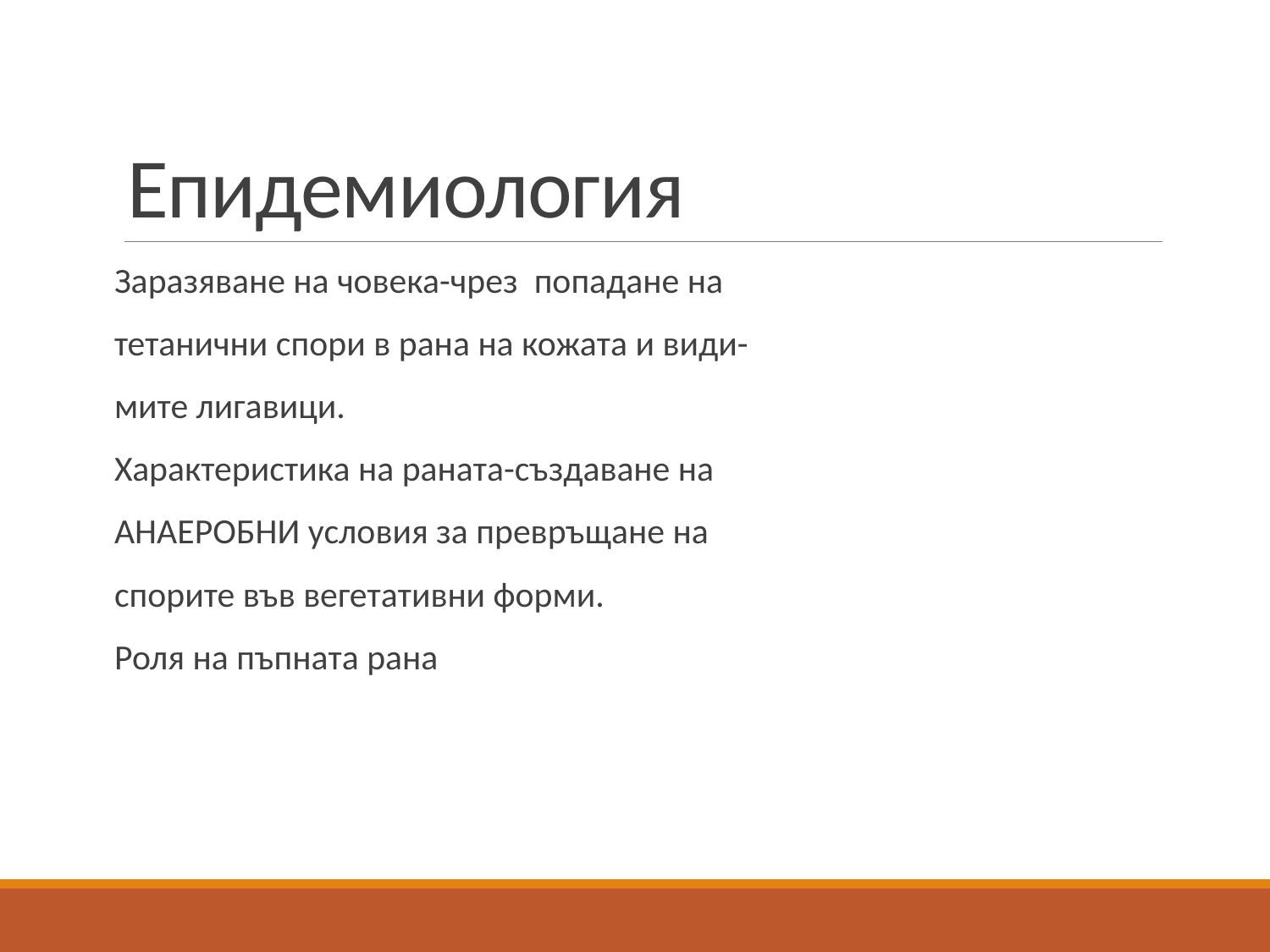

# Епидемиология
Заразяване на човека-чрез  попадане на
тетанични спори в рана на кожата и види-
мите лигавици.
Характеристика на раната-създаване на
АНАЕРОБНИ условия за превръщане на
спорите във вегетативни форми.
Роля на пъпната рана